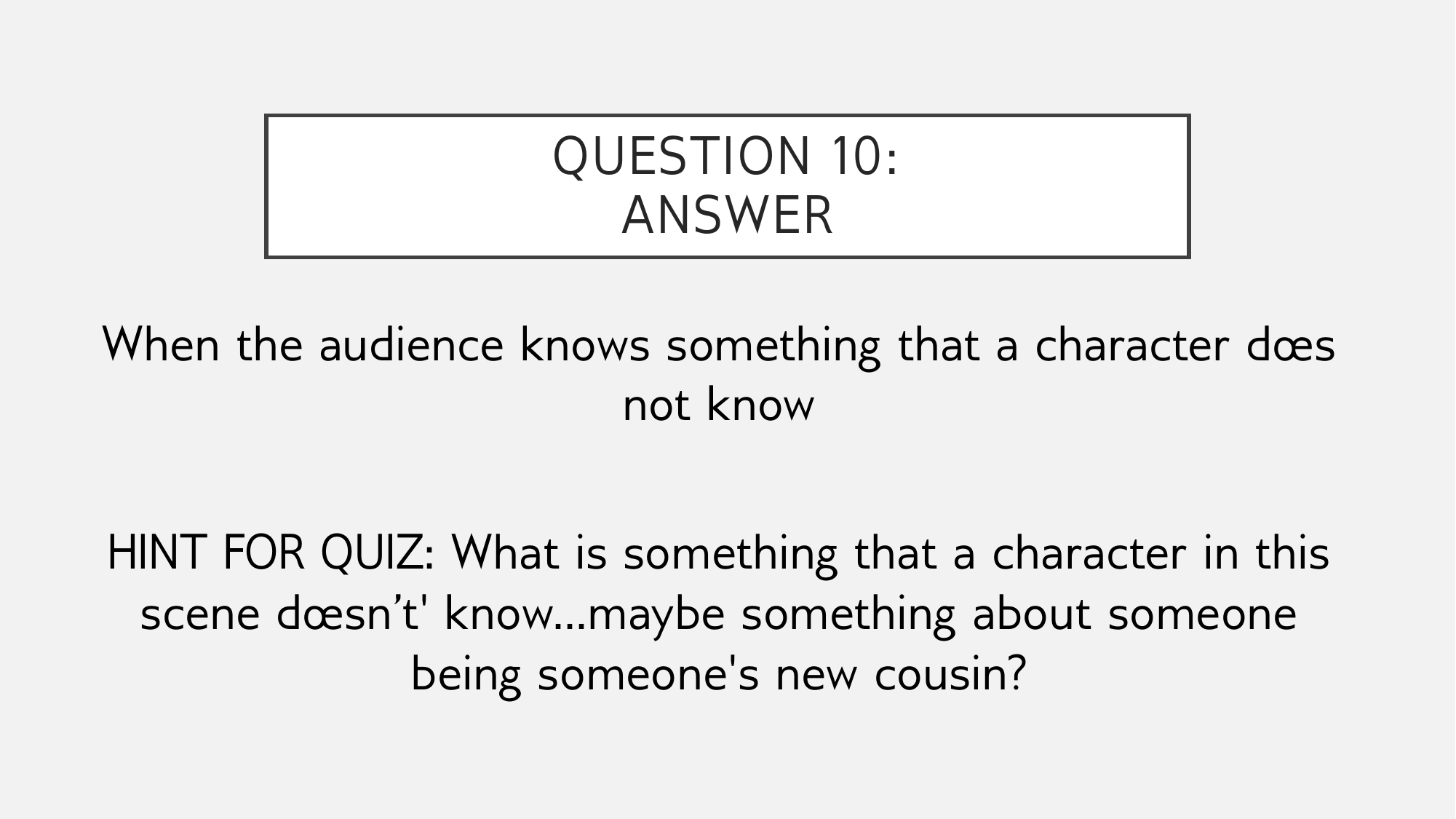

# Question 10: Answer
When the audience knows something that a character does not know

HINT FOR QUIZ: What is something that a character in this scene doesn’t' know...maybe something about someone being someone's new cousin?